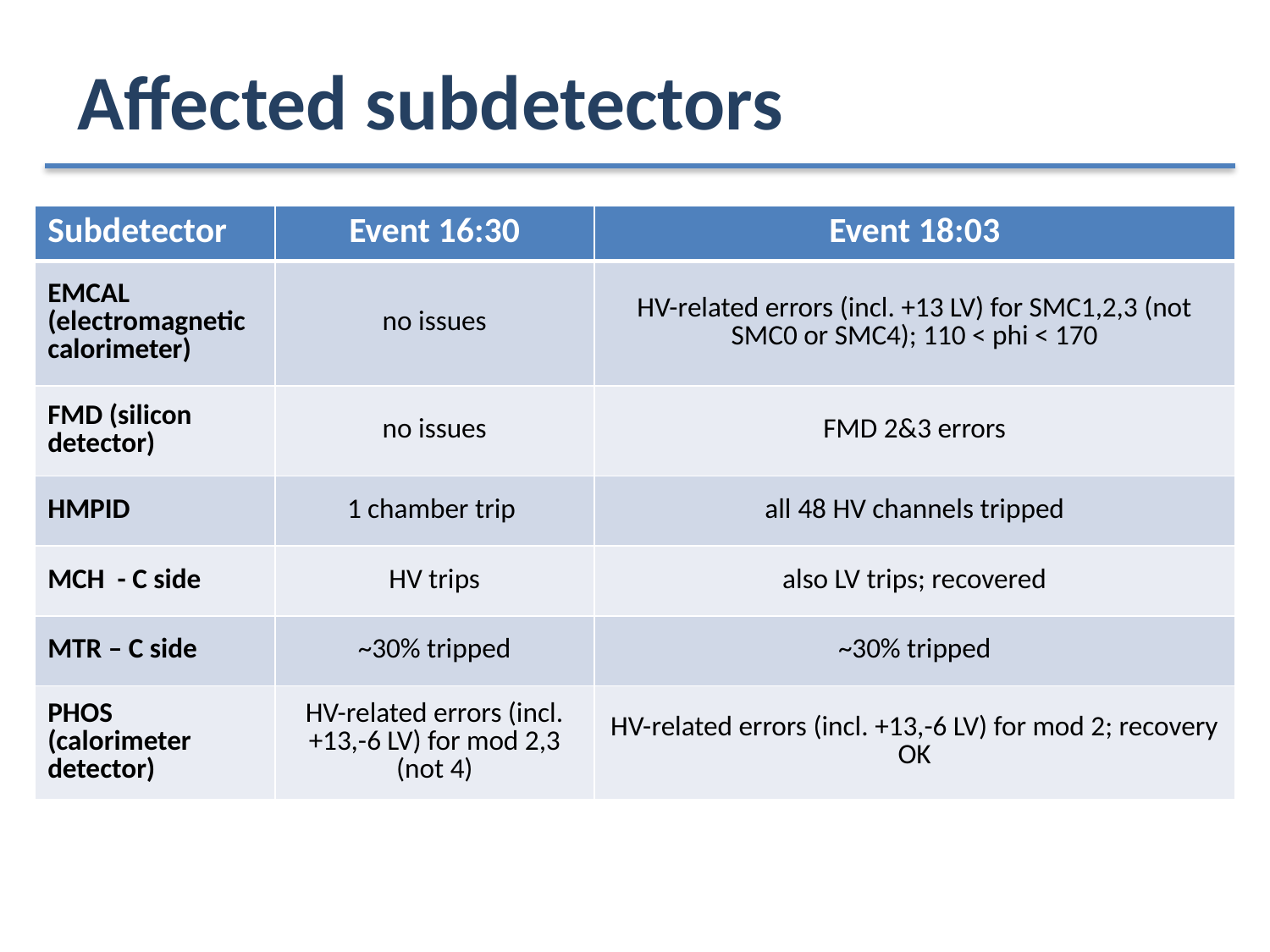

Affected subdetectors
| Subdetector | Event 16:30 | Event 18:03 |
| --- | --- | --- |
| EMCAL (electromagnetic calorimeter) | no issues | HV-related errors (incl. +13 LV) for SMC1,2,3 (not SMC0 or SMC4); 110 < phi < 170 |
| FMD (silicon detector) | no issues | FMD 2&3 errors |
| HMPID | 1 chamber trip | all 48 HV channels tripped |
| MCH - C side | HV trips | also LV trips; recovered |
| MTR – C side | ~30% tripped | ~30% tripped |
| PHOS (calorimeter detector) | HV-related errors (incl. +13,-6 LV) for mod 2,3 (not 4) | HV-related errors (incl. +13,-6 LV) for mod 2; recovery OK |